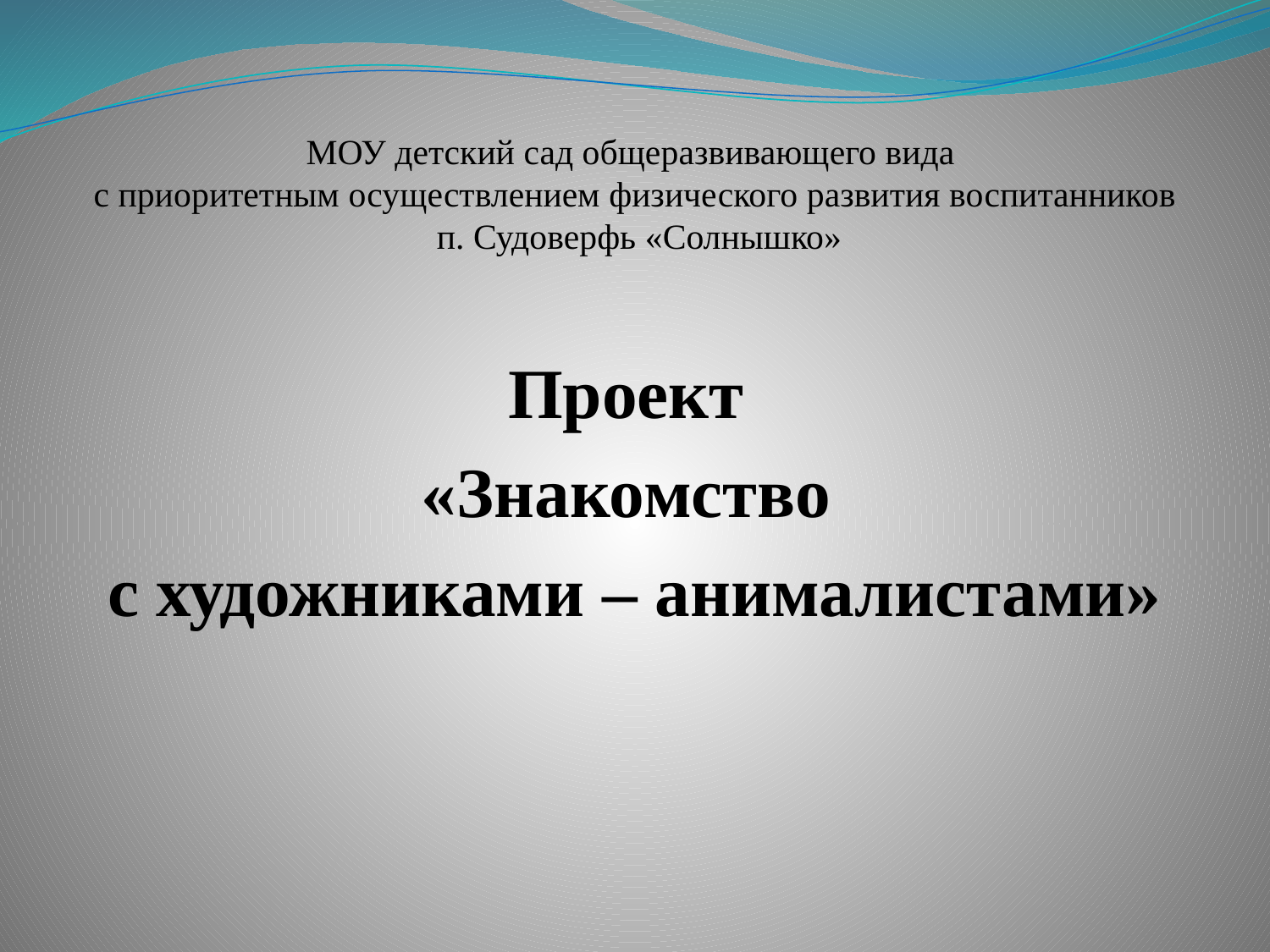

# МОУ детский сад общеразвивающего вида с приоритетным осуществлением физического развития воспитанников п. Судоверфь «Солнышко»

Проект
«Знакомство
с художниками – анималистами»